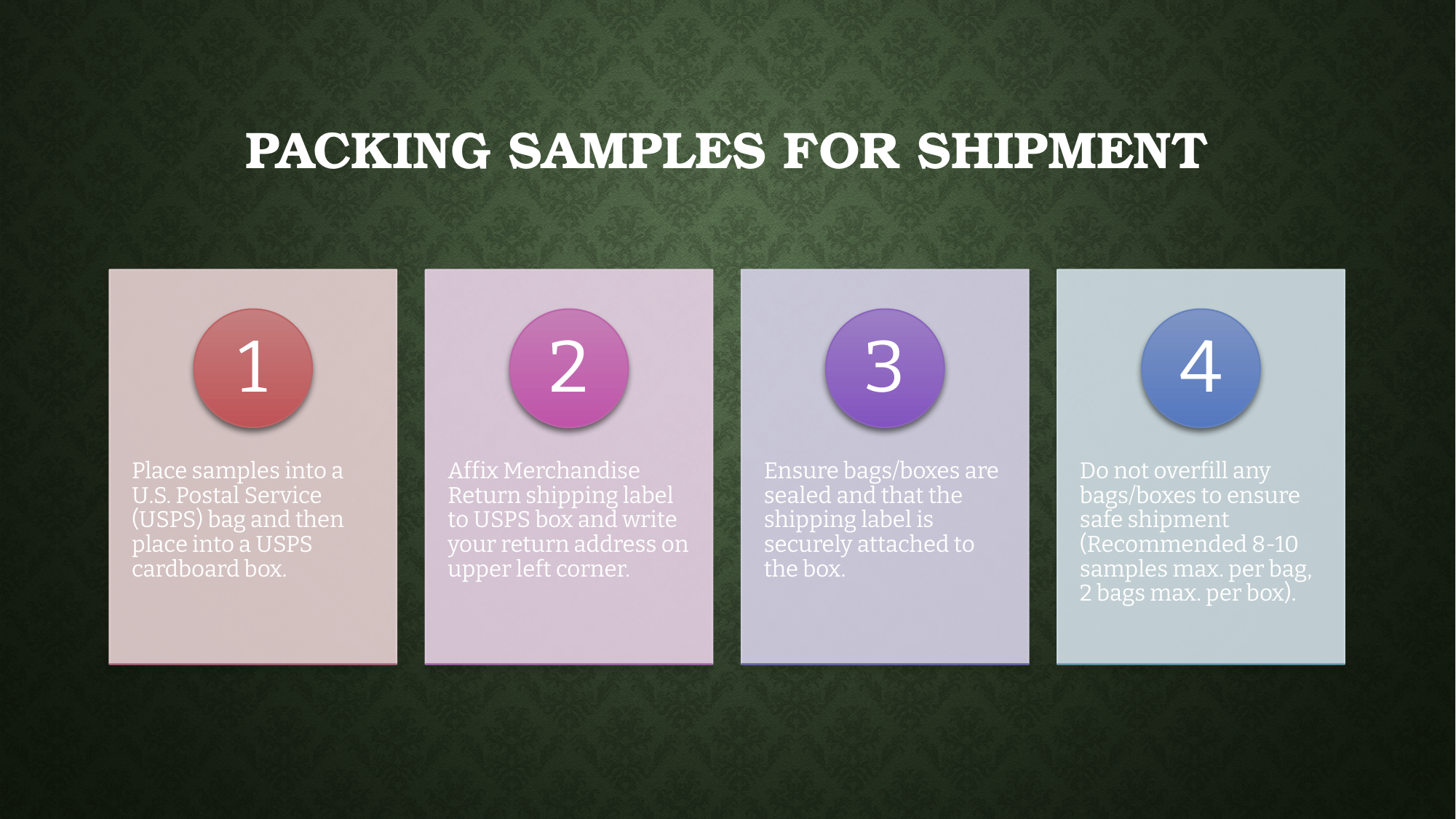

# Packing samples for shipment
Place samples into a U.S. Postal Service (USPS) bag and then place into a USPS cardboard box.
1
Affix Merchandise Return shipping label to USPS box and write your return address on upper left corner.
2
Ensure bags/boxes are sealed and that the shipping label is securely attached to the box.
3
Do not overfill any bags/boxes to ensure safe shipment (Recommended 8-10 samples max. per bag, 2 bags max. per box).
4